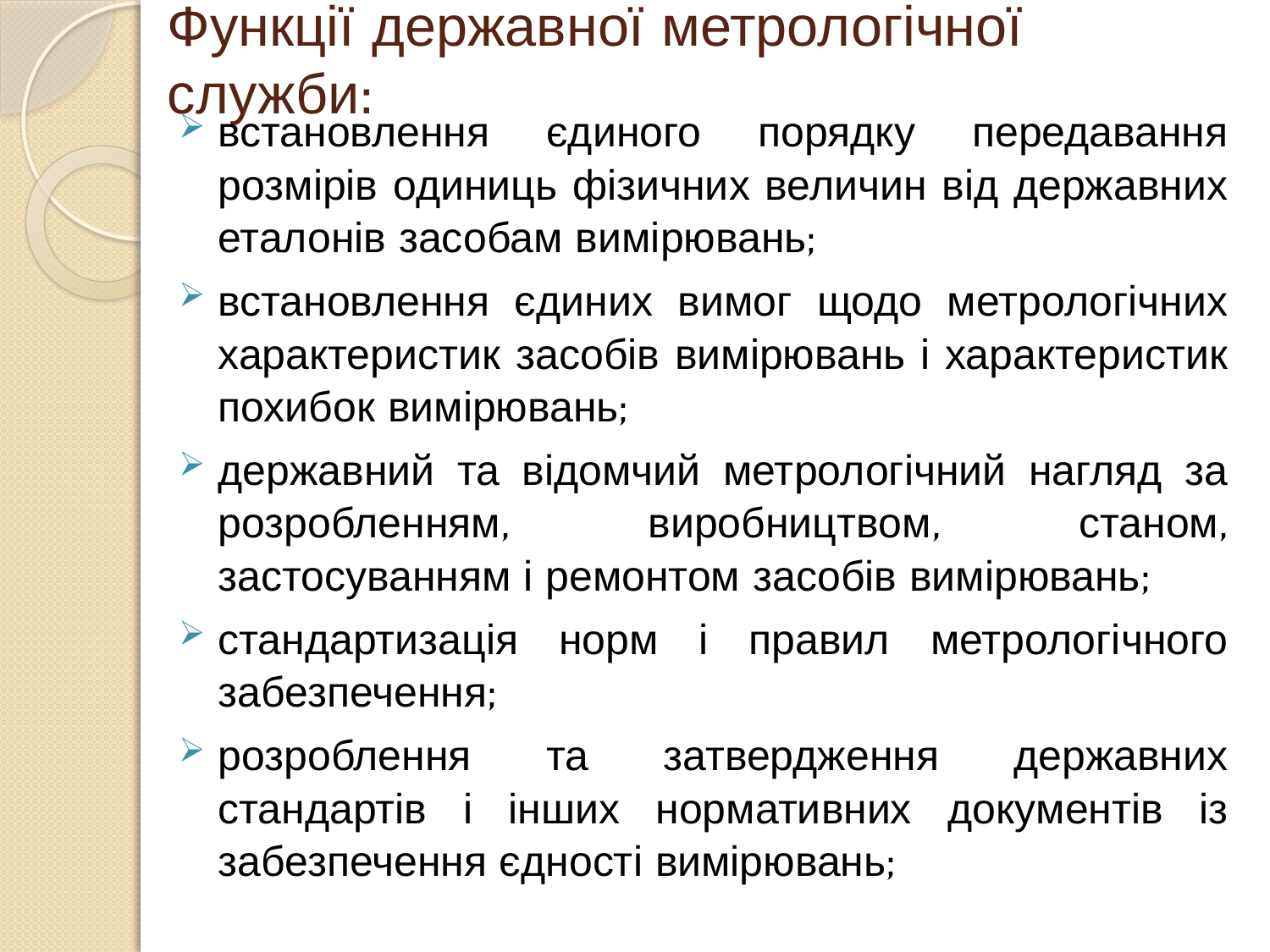

# Функції державної метрологічної служби:
встановлення єдиного порядку передавання розмірів одиниць фізичних величин від державних еталонів засобам вимірювань;
встановлення єдиних вимог щодо метрологічних характеристик засобів вимірювань і характеристик похибок вимірювань;
державний та відомчий метрологічний нагляд за розробленням, виробництвом, станом, застосуванням і ремонтом засобів вимірювань;
стандартизація норм і правил метрологічного забезпечення;
розроблення та затвердження державних стандартів і інших нормативних документів із забезпечення єдності вимірювань;